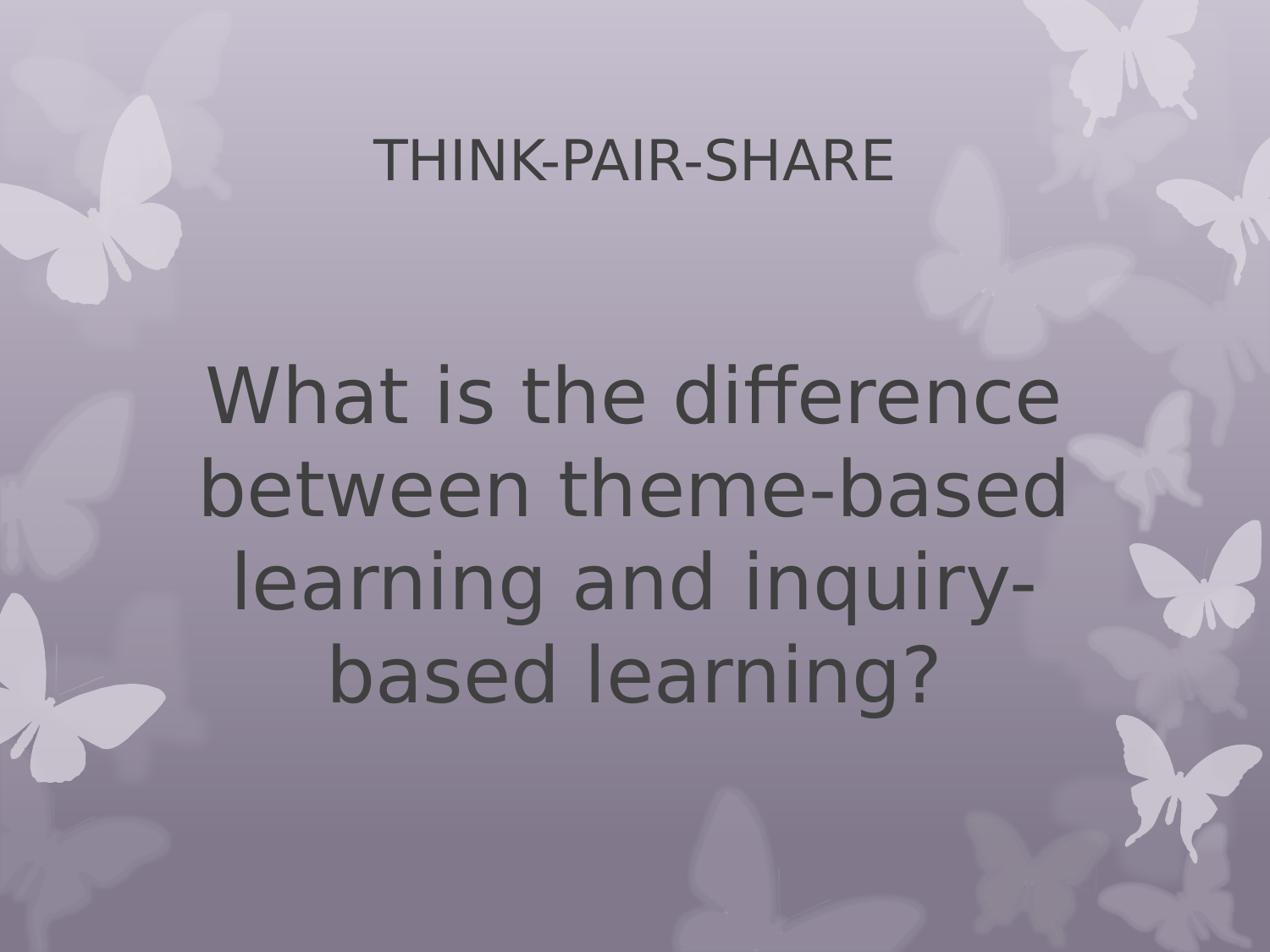

# THINK-PAIR-SHARE
What is the difference between theme-based learning and inquiry-based learning?